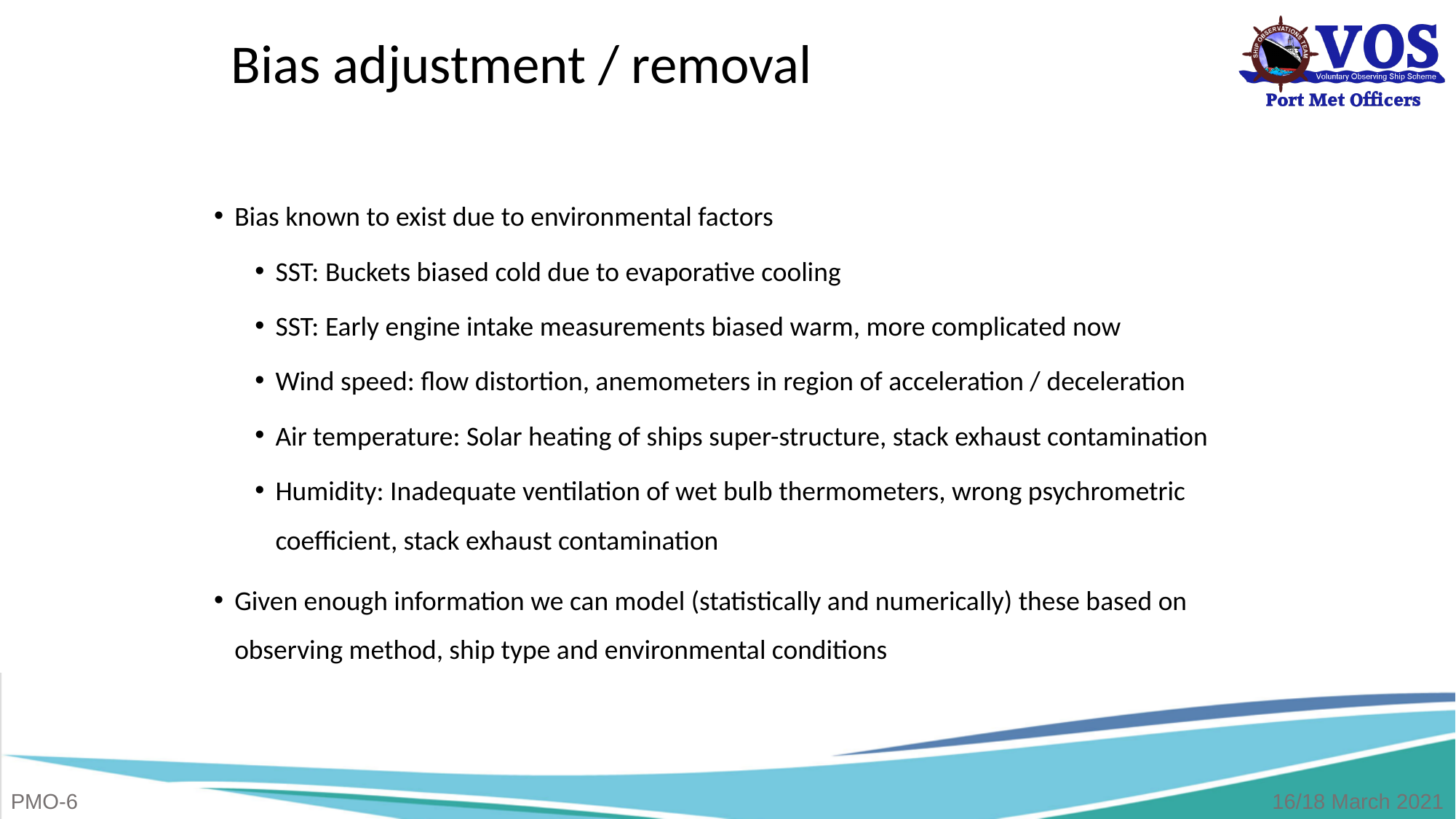

Bias adjustment / removal
Bias known to exist due to environmental factors
SST: Buckets biased cold due to evaporative cooling
SST: Early engine intake measurements biased warm, more complicated now
Wind speed: flow distortion, anemometers in region of acceleration / deceleration
Air temperature: Solar heating of ships super-structure, stack exhaust contamination
Humidity: Inadequate ventilation of wet bulb thermometers, wrong psychrometric coefficient, stack exhaust contamination
Given enough information we can model (statistically and numerically) these based on observing method, ship type and environmental conditions